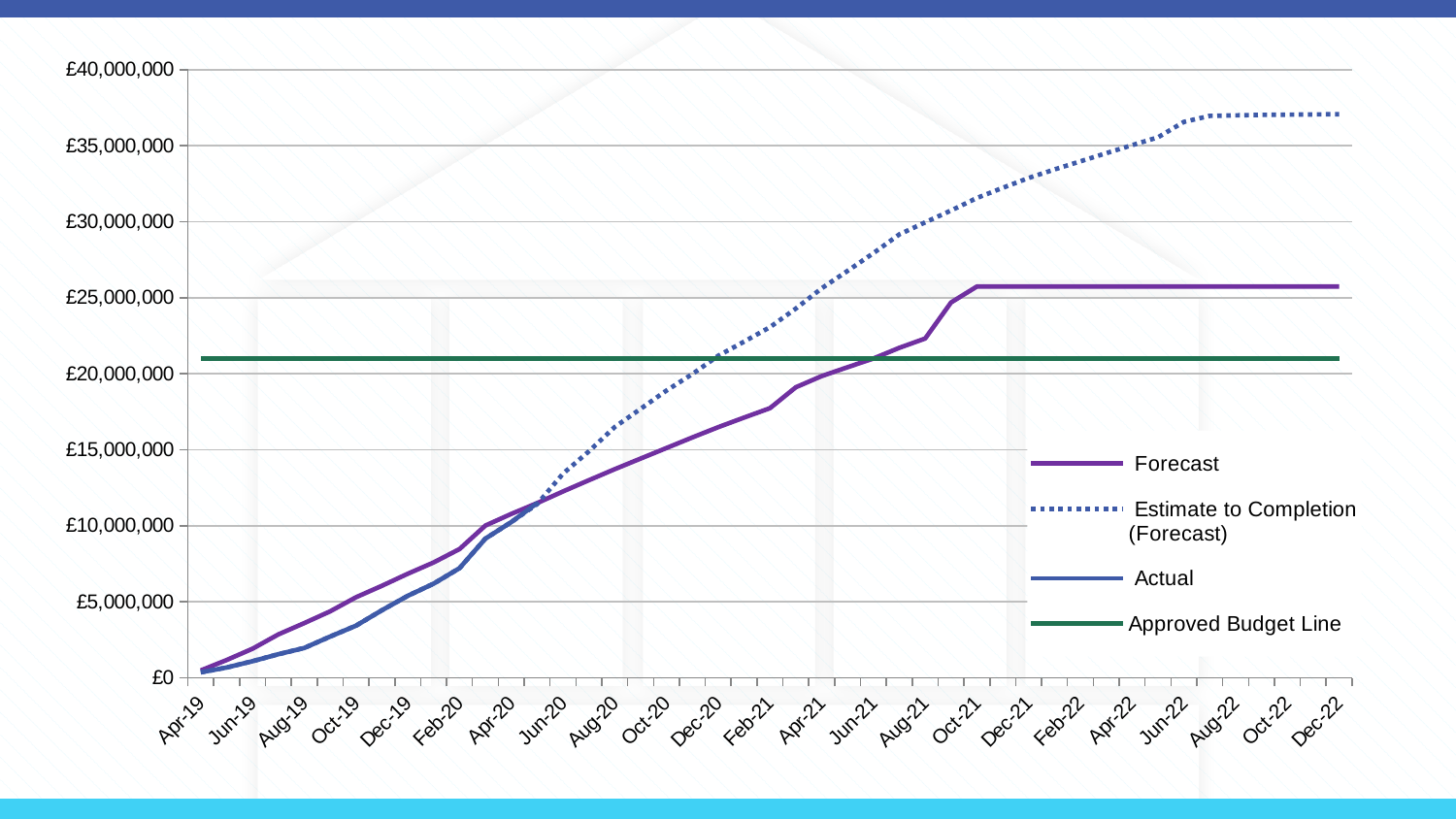

### Chart

| Category |  Forecast  |  Estimate to Completion (Forecast)  |  Actual  | Approved Budget Line |
|---|---|---|---|---|
| 43585 | 489844.6800000001 | 362955.06999999995 | 362955.06999999995 | 21000000.0 |
| 43616 | 1174749.2 | 681411.3499999999 | 681411.3499999999 | 21000000.0 |
| 43646 | 1918322.3099999996 | 1093986.4499999997 | 1093986.4499999997 | 21000000.0 |
| 43677 | 2859329.259999999 | 1554730.8699999996 | 1554730.8699999996 | 21000000.0 |
| 43708 | 3600336.2099999986 | 1965666.6199999996 | 1965666.6199999996 | 21000000.0 |
| 43738 | 4373413.709999998 | 2715649.76 | 2715649.76 | 21000000.0 |
| 43769 | 5301107.709999997 | 3430301.3899999997 | 3430301.3899999997 | 21000000.0 |
| 43799 | 6054522.359999998 | 4445135.699999999 | 4445135.699999999 | 21000000.0 |
| 43830 | 6844783.409999997 | 5395530.719999999 | 5395530.719999999 | 21000000.0 |
| 43861 | 7587690.859999998 | 6195343.179999999 | 6195343.179999999 | 21000000.0 |
| 43890 | 8469886.809999997 | 7214576.939999999 | 7214576.939999999 | 21000000.0 |
| 43921 | 10016454.159999996 | 9157539.329999998 | 9157539.329999998 | 21000000.0 |
| 43951 | 10779965.929999996 | 10240996.649999999 | 10240996.649999999 | 21000000.0 |
| 43982 | 11493026.979999997 | 11426604.069999998 | 11493026.979999997 | 21000000.0 |
| 44012 | 12257299.429999996 | 13431922.849999998 | None | 21000000.0 |
| 44043 | 12997220.779999996 | 14897087.079999996 | None | 21000000.0 |
| 44074 | 13725556.829999994 | 16496938.209999993 | None | 21000000.0 |
| 44104 | 14421369.279999994 | 17695821.279999994 | None | 21000000.0 |
| 44135 | 15117181.729999993 | 18898649.619999994 | None | 21000000.0 |
| 44165 | 15812157.779999994 | 19984565.779999994 | None | 21000000.0 |
| 44196 | 16488796.629999993 | 21187633.169999994 | None | 21000000.0 |
| 44227 | 17116014.679999992 | 22112980.009999994 | None | 21000000.0 |
| 44255 | 17738626.32999999 | 23066107.499999993 | None | 21000000.0 |
| 44286 | 19112910.77999999 | 24287793.339999992 | None | 21000000.0 |
| 44316 | 19847855.22999999 | 25624196.53999999 | None | 21000000.0 |
| 44347 | 20434482.07999999 | 26768527.95999999 | None | 21000000.0 |
| 44377 | 21007388.12999999 | 27938186.83999999 | None | 21000000.0 |
| 44408 | 21705623.819999993 | 29167667.399999987 | None | 21000000.0 |
| 44439 | 22320659.50999999 | 29961277.199999988 | None | 21000000.0 |
| 44469 | 24691785.19999999 | 30741511.99999999 | None | 21000000.0 |
| 44500 | 25738905.19999999 | 31564149.11999999 | None | 21000000.0 |
| 44530 | 25738905.19999999 | 32235503.83999999 | None | 21000000.0 |
| 44561 | 25738905.19999999 | 32877927.90999999 | None | 21000000.0 |
| 44592 | 25738905.19999999 | 33440289.47999999 | None | 21000000.0 |
| 44620 | 25738905.19999999 | 33975608.29999999 | None | 21000000.0 |
| 44651 | 25738905.19999999 | 34510927.11999999 | None | 21000000.0 |
| 44681 | 25738905.19999999 | 35039713.99999999 | None | 21000000.0 |
| 44712 | 25738905.19999999 | 35553841.879999995 | None | 21000000.0 |
| 44742 | 25738905.19999999 | 36569937.35999999 | None | 21000000.0 |
| 44773 | 25738905.19999999 | 36965284.029999994 | None | 21000000.0 |
| 44804 | 25738905.19999999 | 36997655.67999999 | None | 21000000.0 |
| 44834 | 25738905.19999999 | 37030027.32999999 | None | 21000000.0 |
| 44865 | 25738905.19999999 | 37044843.53999999 | None | 21000000.0 |
| 44895 | 25738905.19999999 | 37059659.74999999 | None | 21000000.0 |
| 44926 | 25738905.19999999 | 37074475.95999999 | None | 21000000.0 |